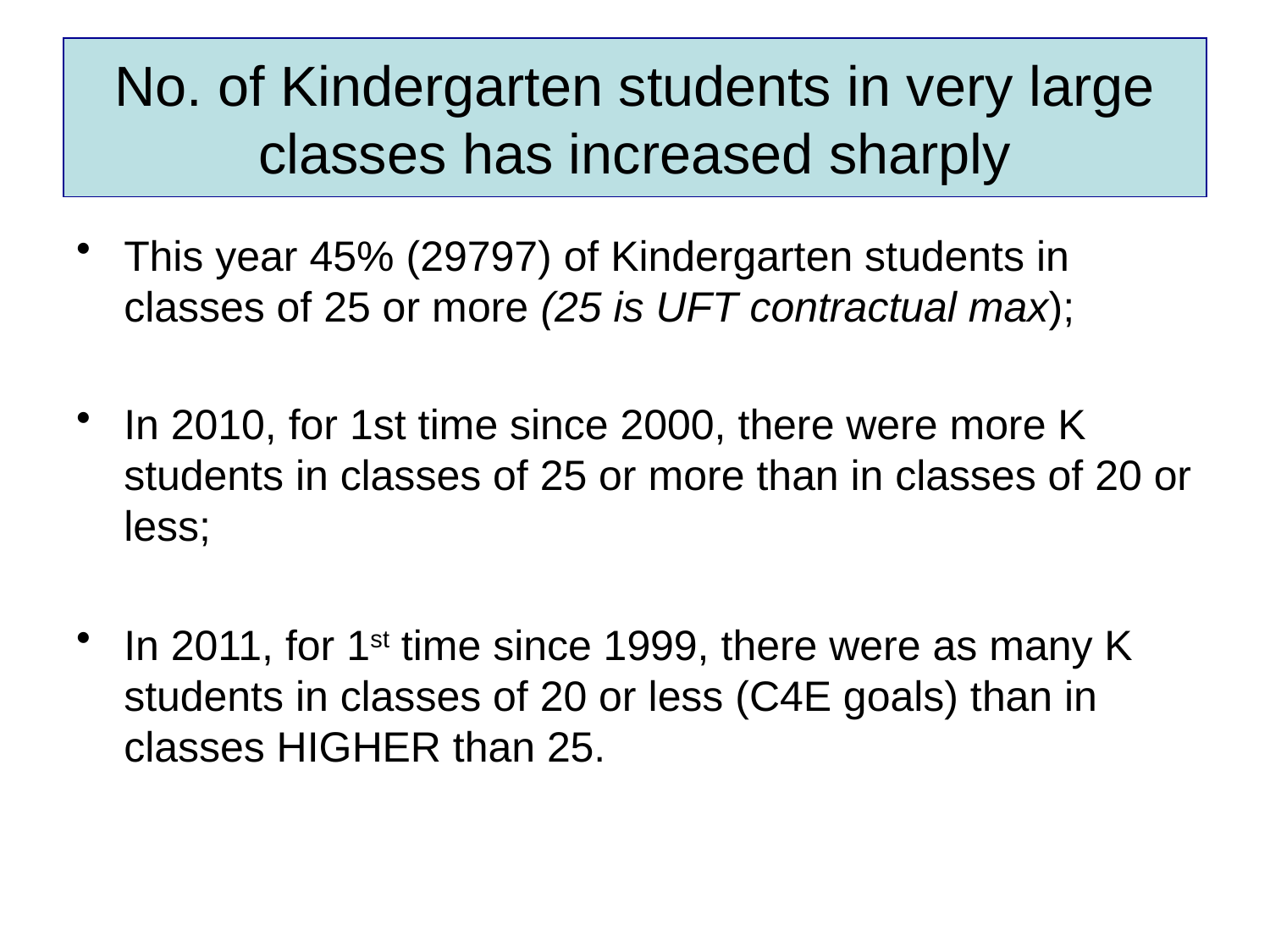

# No. of Kindergarten students in very large classes has increased sharply
This year 45% (29797) of Kindergarten students in classes of 25 or more (25 is UFT contractual max);

In 2010, for 1st time since 2000, there were more K students in classes of 25 or more than in classes of 20 or less;

In 2011, for 1st time since 1999, there were as many K students in classes of 20 or less (C4E goals) than in classes HIGHER than 25.